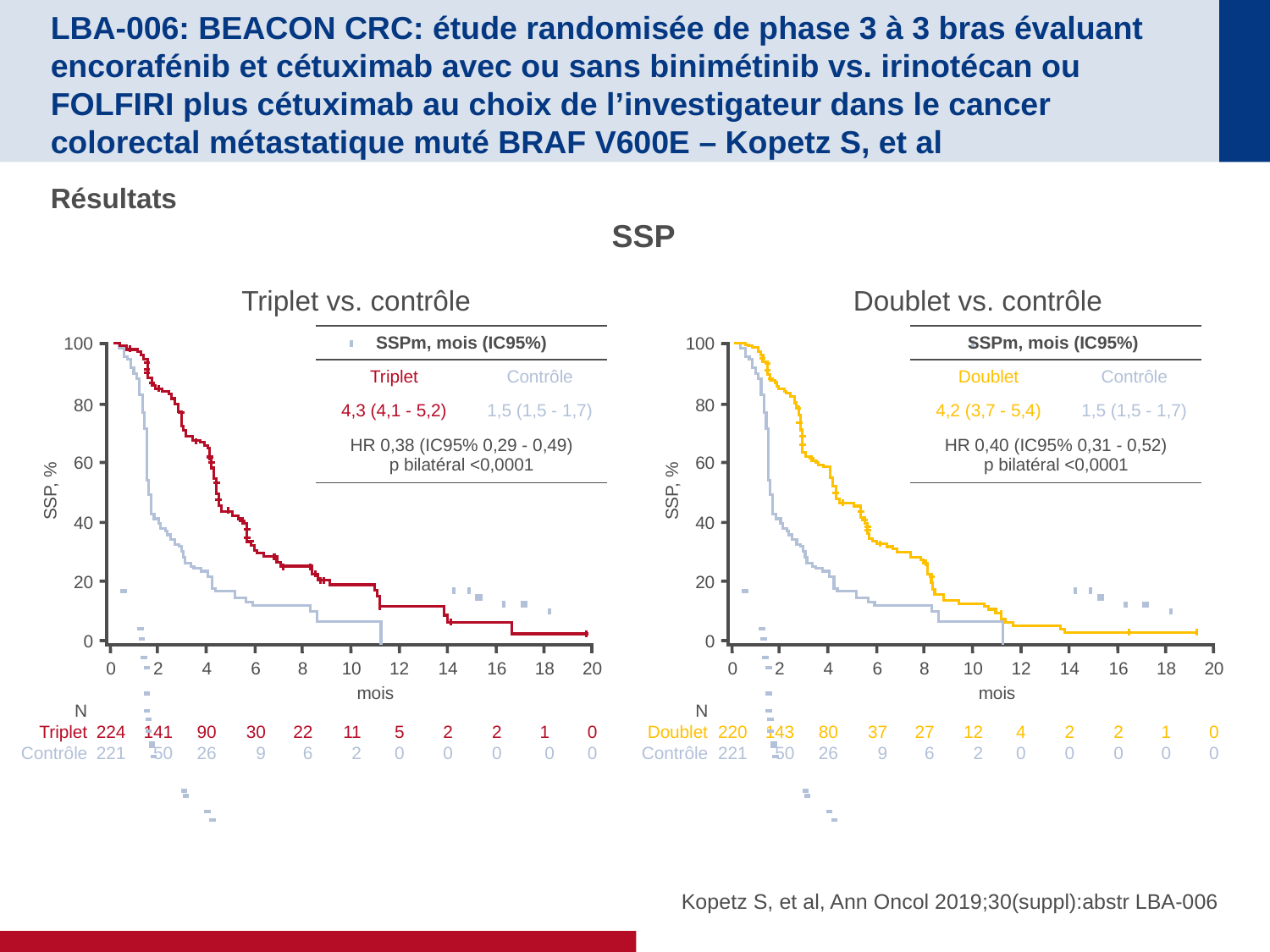

# LBA-006: BEACON CRC: étude randomisée de phase 3 à 3 bras évaluant encorafénib et cétuximab avec ou sans binimétinib vs. irinotécan ou FOLFIRI plus cétuximab au choix de l’investigateur dans le cancer colorectal métastatique muté BRAF V600E – Kopetz S, et al
Résultats

SSP
Triplet vs. contrôle
Doublet vs. contrôle
100

80

60

 SSP, %
40

20

0

0

220
221
2

143
50
4

80
26
6

37
9
8

27
6
10

12
2
12

4
0
14

2
0
16

2
0
18

1
0
20

0
0
mois
N
Doublet
Contrôle

| SSPm, mois (IC95%) |  |
| --- | --- |
| Triplet | Contrôle |
| 4,3 (4,1 - 5,2) | 1,5 (1,5 - 1,7) |
| HR 0,38 (IC95% 0,29 - 0,49) p bilatéral <0,0001 |  |
| SSPm, mois (IC95%)) |  |
| --- | --- |
| Doublet | Contrôle |
| 4,2 (3,7 - 5,4) | 1,5 (1,5 - 1,7) |
| HR 0,40 (IC95% 0,31 - 0,52) p bilatéral <0,0001 |  |
100

80

60

 SSP, %
40

20

0

0

224
221
2

141
50
4

90
26
6

30
9
8

22
6
10

11
2
12

5
0
14

2
0
16

2
0
18

1
0
20

0
0
mois
N
Triplet
Contrôle

Kopetz S, et al, Ann Oncol 2019;30(suppl):abstr LBA-006